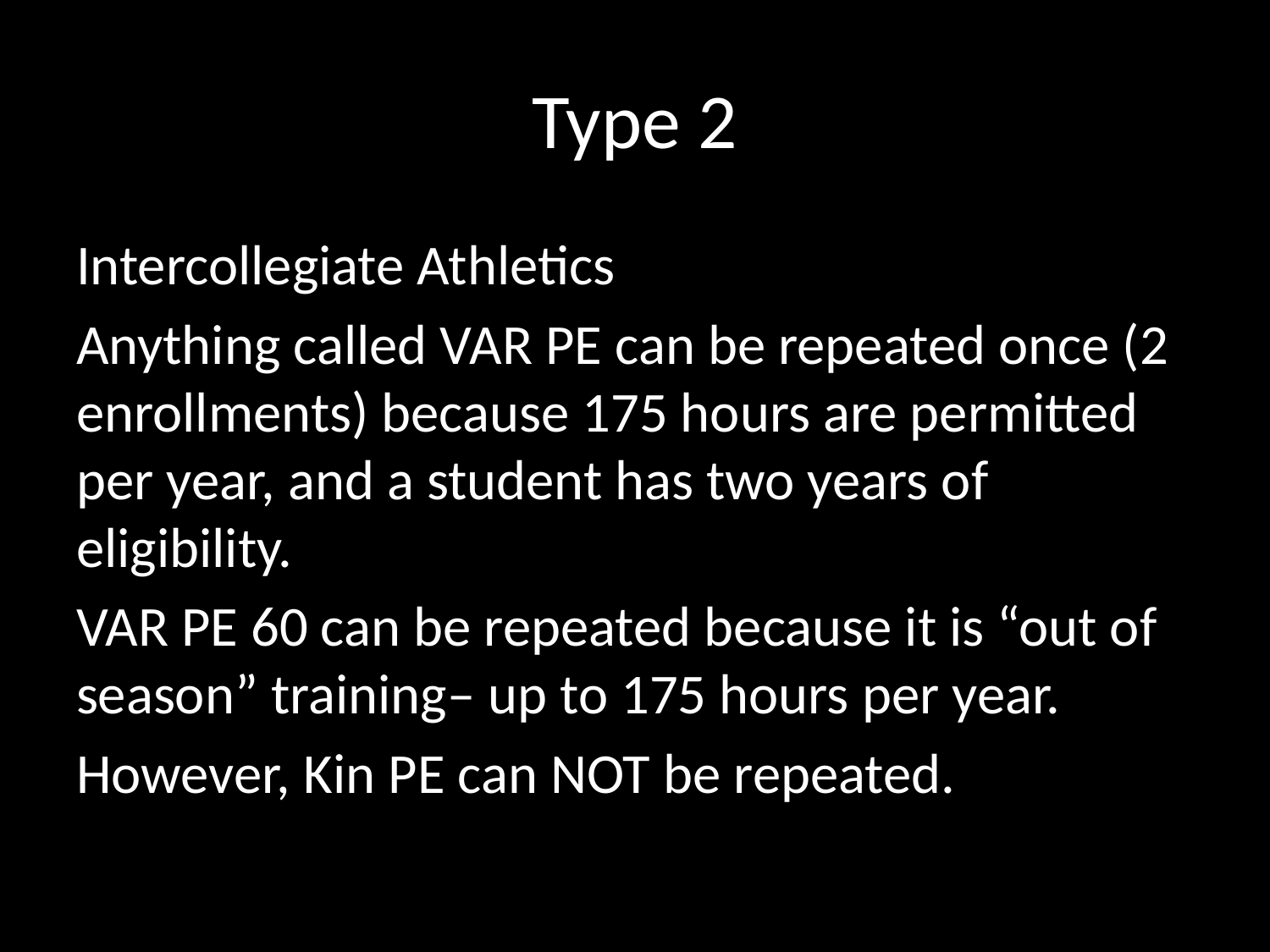

# Type 2
Intercollegiate Athletics
Anything called VAR PE can be repeated once (2 enrollments) because 175 hours are permitted per year, and a student has two years of eligibility.
VAR PE 60 can be repeated because it is “out of season” training– up to 175 hours per year.
However, Kin PE can NOT be repeated.